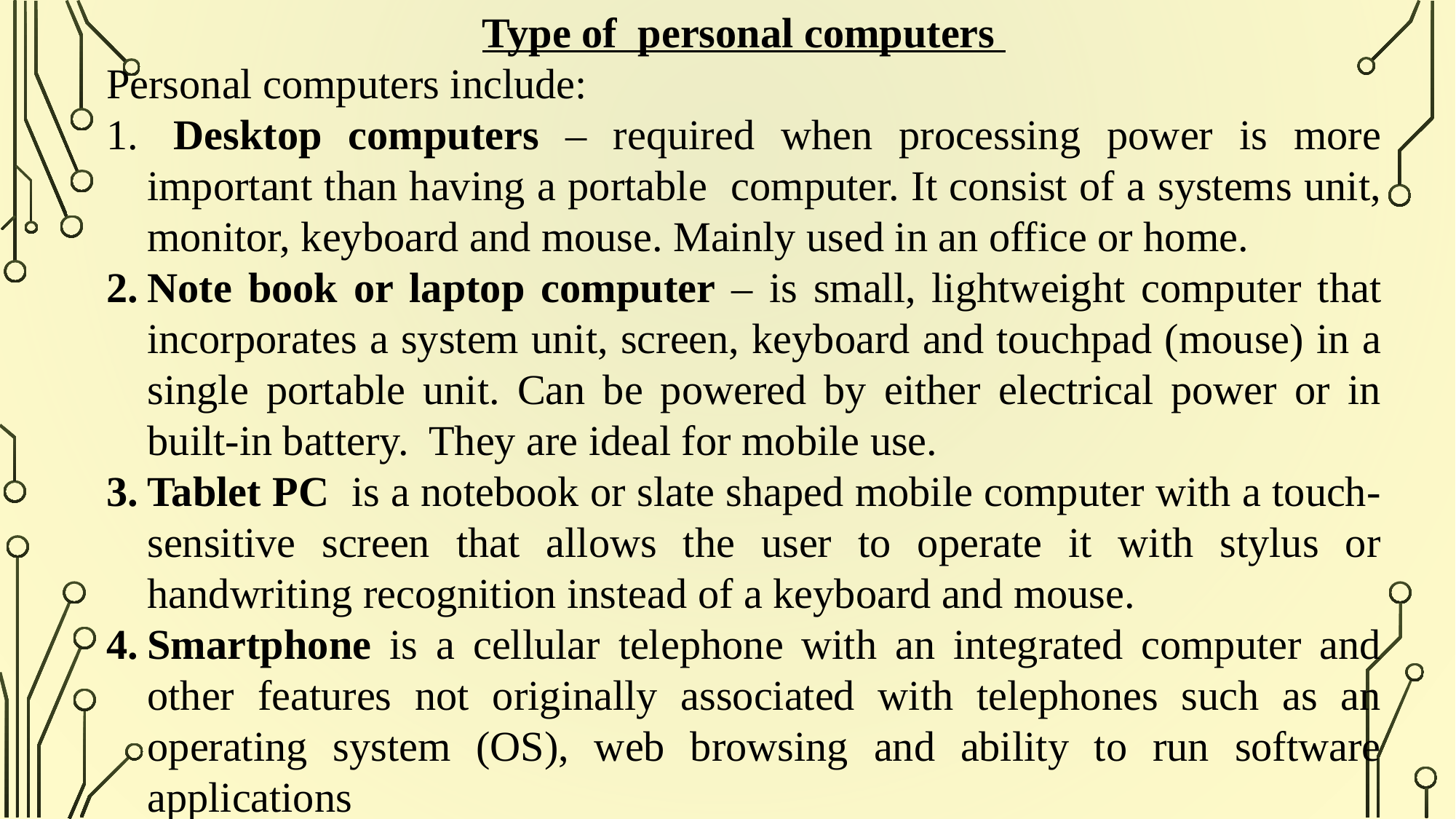

Type of  personal computers
Personal computers include:
 Desktop computers – required when processing power is more important than having a portable  computer. It consist of a systems unit, monitor, keyboard and mouse. Mainly used in an office or home.
Note book or laptop computer – is small, lightweight computer that incorporates a system unit, screen, keyboard and touchpad (mouse) in a single portable unit. Can be powered by either electrical power or in built-in battery.  They are ideal for mobile use.
Tablet PC  is a notebook or slate shaped mobile computer with a touch-sensitive screen that allows the user to operate it with stylus or handwriting recognition instead of a keyboard and mouse.
Smartphone is a cellular telephone with an integrated computer and other features not originally associated with telephones such as an operating system (OS), web browsing and ability to run software applications